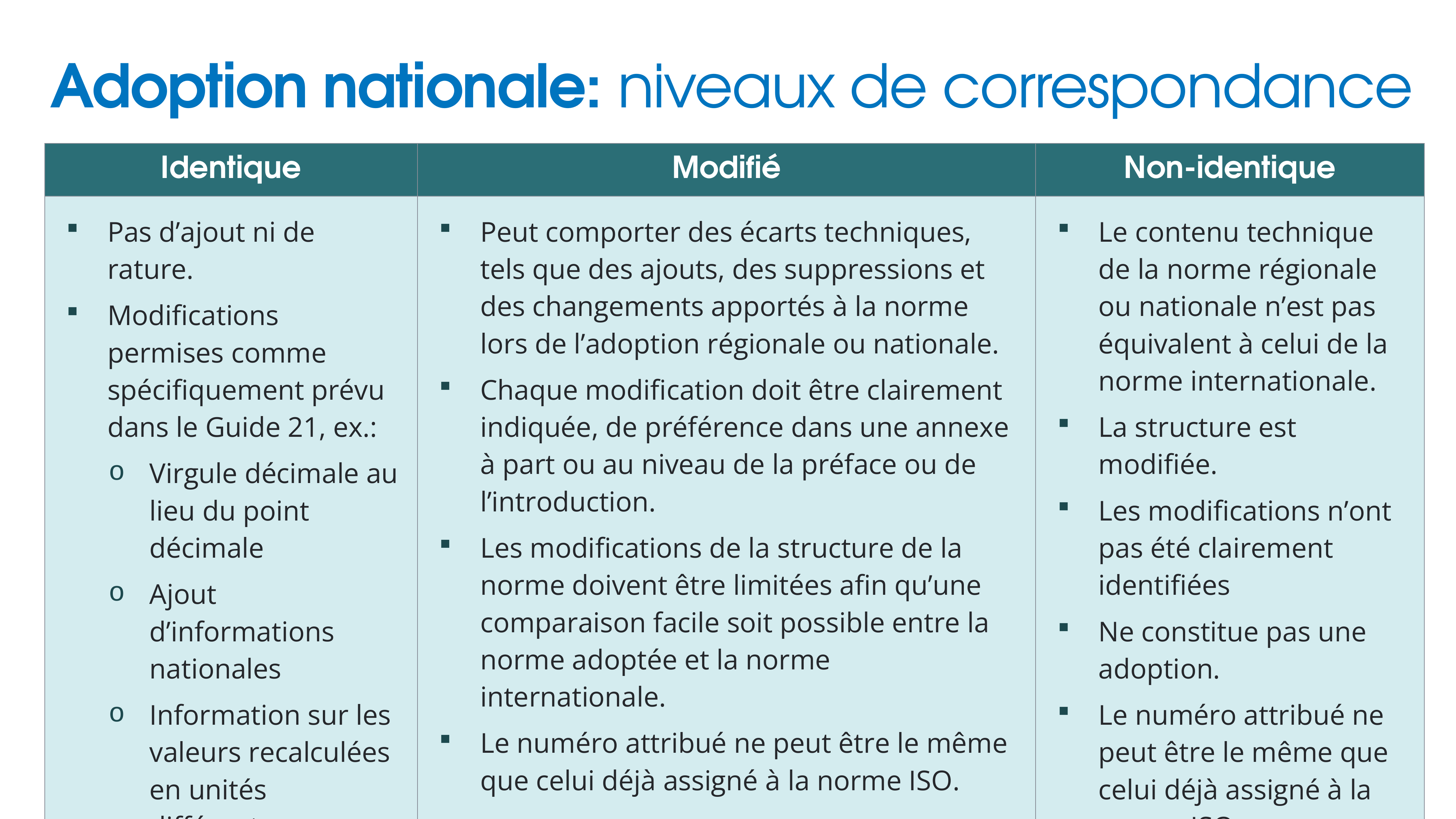

Adoption nationale: niveaux de correspondance
| Identique | Modifié | Non-identique |
| --- | --- | --- |
| Pas d’ajout ni de rature. Modifications permises comme spécifiquement prévu dans le Guide 21, ex.: Virgule décimale au lieu du point décimale Ajout d’informations nationales Information sur les valeurs recalculées en unités différentes | Peut comporter des écarts techniques, tels que des ajouts, des suppressions et des changements apportés à la norme lors de l’adoption régionale ou nationale. Chaque modification doit être clairement indiquée, de préférence dans une annexe à part ou au niveau de la préface ou de l’introduction. Les modifications de la structure de la norme doivent être limitées afin qu’une comparaison facile soit possible entre la norme adoptée et la norme internationale. Le numéro attribué ne peut être le même que celui déjà assigné à la norme ISO. | Le contenu technique de la norme régionale ou nationale n’est pas équivalent à celui de la norme internationale. La structure est modifiée. Les modifications n’ont pas été clairement identifiées Ne constitue pas une adoption. Le numéro attribué ne peut être le même que celui déjà assigné à la norme ISO. |